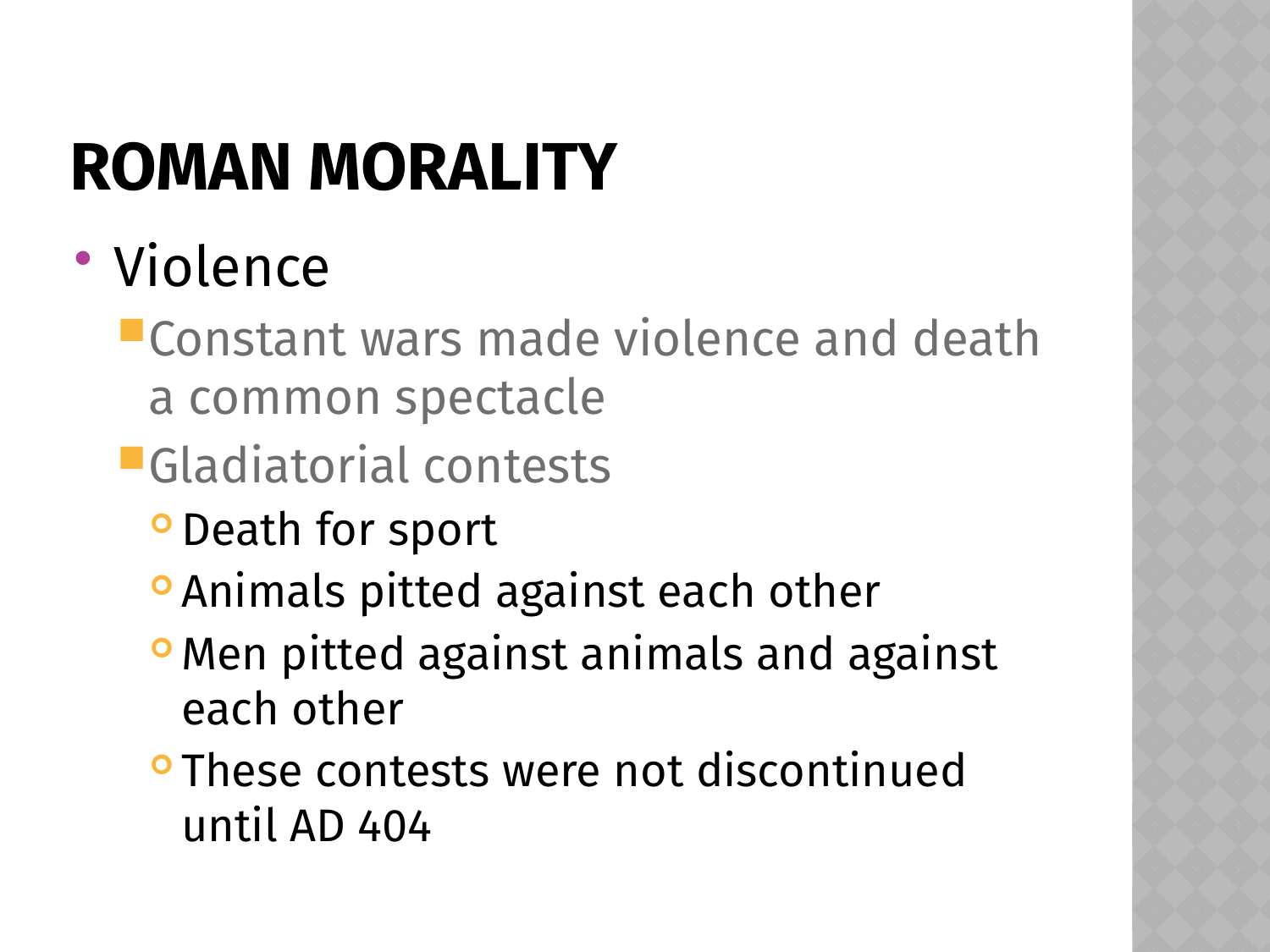

# Roman Morality
Violence
Constant wars made violence and death a common spectacle
Gladiatorial contests
Death for sport
Animals pitted against each other
Men pitted against animals and against each other
These contests were not discontinued until AD 404